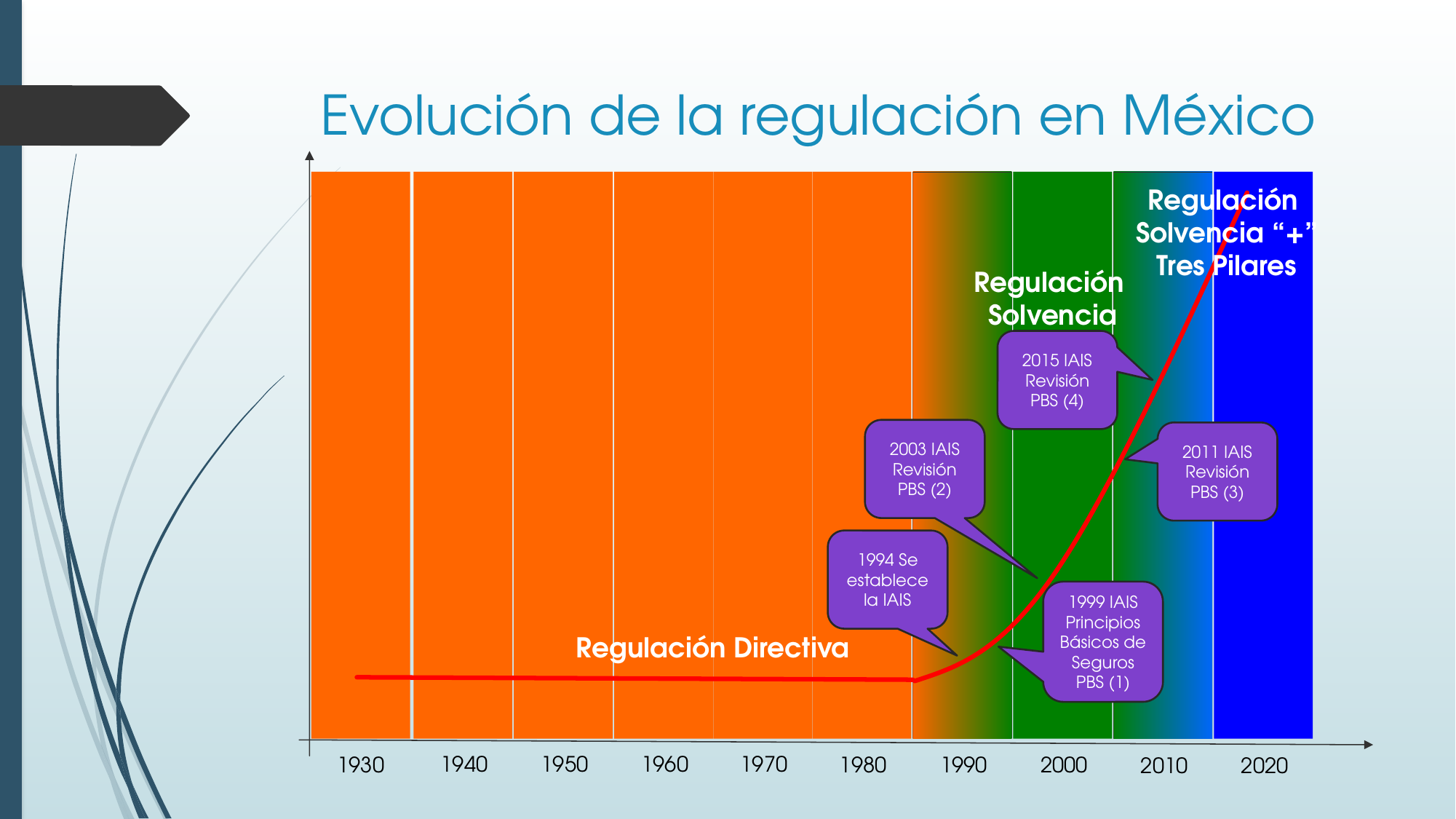

# Evolución de la regulación en México

Regulación
Solvencia “+”
Tres Pilares

Regulación
Solvencia
2015 IAIS Revisión PBS (4)
2003 IAIS Revisión PBS (2)
2011 IAIS Revisión PBS (3)
1994 Se establece la IAIS
1999 IAIS Principios Básicos de Seguros PBS (1)
Regulación Directiva
1960
1970
1950
1940
1930
2000
1990
1980
2010
2020